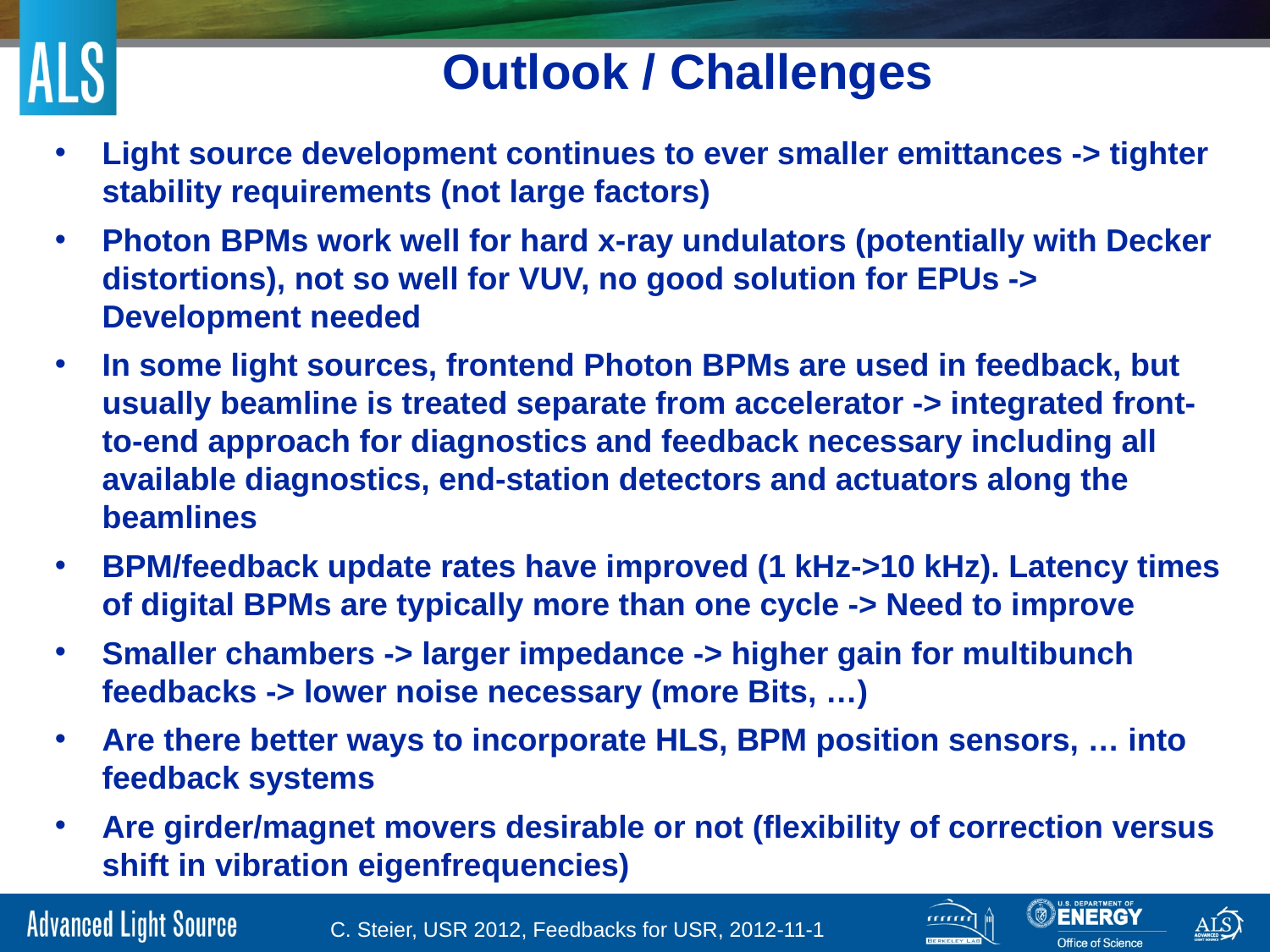

Outlook / Challenges
Light source development continues to ever smaller emittances -> tighter stability requirements (not large factors)
Photon BPMs work well for hard x-ray undulators (potentially with Decker distortions), not so well for VUV, no good solution for EPUs -> Development needed
In some light sources, frontend Photon BPMs are used in feedback, but usually beamline is treated separate from accelerator -> integrated front-to-end approach for diagnostics and feedback necessary including all available diagnostics, end-station detectors and actuators along the beamlines
BPM/feedback update rates have improved (1 kHz->10 kHz). Latency times of digital BPMs are typically more than one cycle -> Need to improve
Smaller chambers -> larger impedance -> higher gain for multibunch feedbacks -> lower noise necessary (more Bits, …)
Are there better ways to incorporate HLS, BPM position sensors, … into feedback systems
Are girder/magnet movers desirable or not (flexibility of correction versus shift in vibration eigenfrequencies)